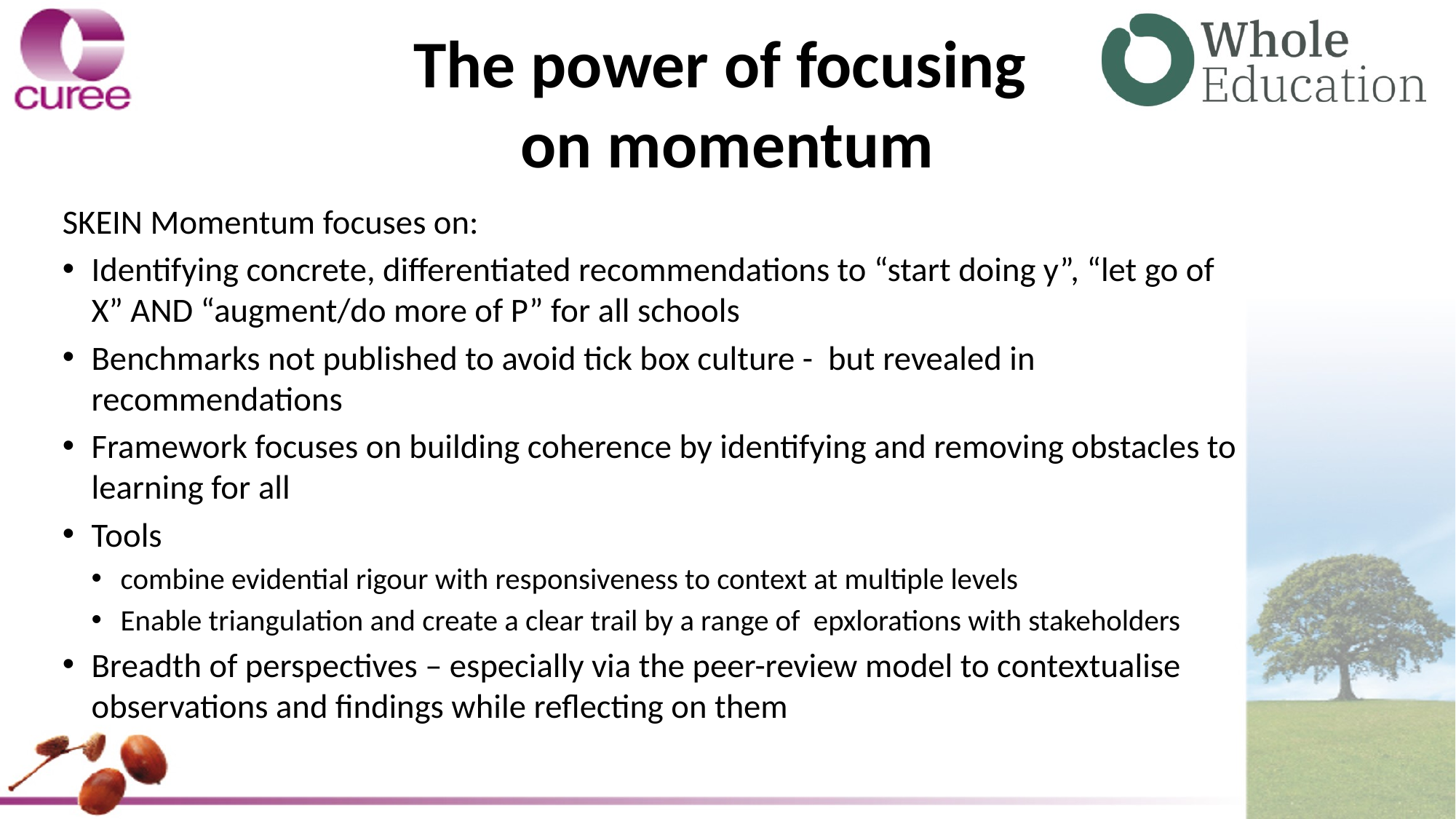

# The power of focusing on momentum
SKEIN Momentum focuses on:
Identifying concrete, differentiated recommendations to “start doing y”, “let go of X” AND “augment/do more of P” for all schools
Benchmarks not published to avoid tick box culture -  but revealed in recommendations
Framework focuses on building coherence by identifying and removing obstacles to learning for all
Tools
combine evidential rigour with responsiveness to context at multiple levels
Enable triangulation and create a clear trail by a range of  epxlorations with stakeholders
Breadth of perspectives – especially via the peer-review model to contextualise observations and findings while reflecting on them